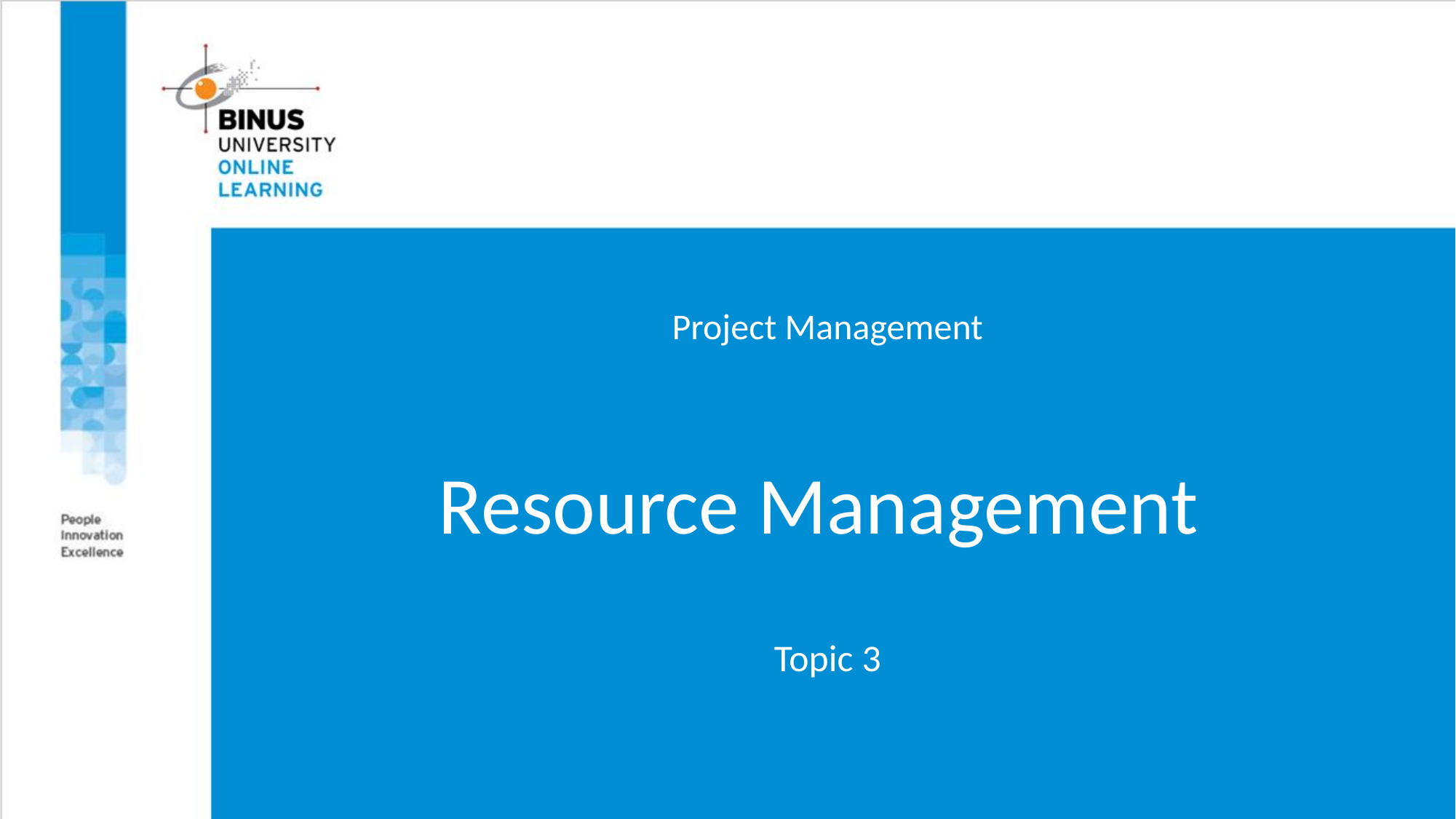

Project Management
# Resource Management Topic 3